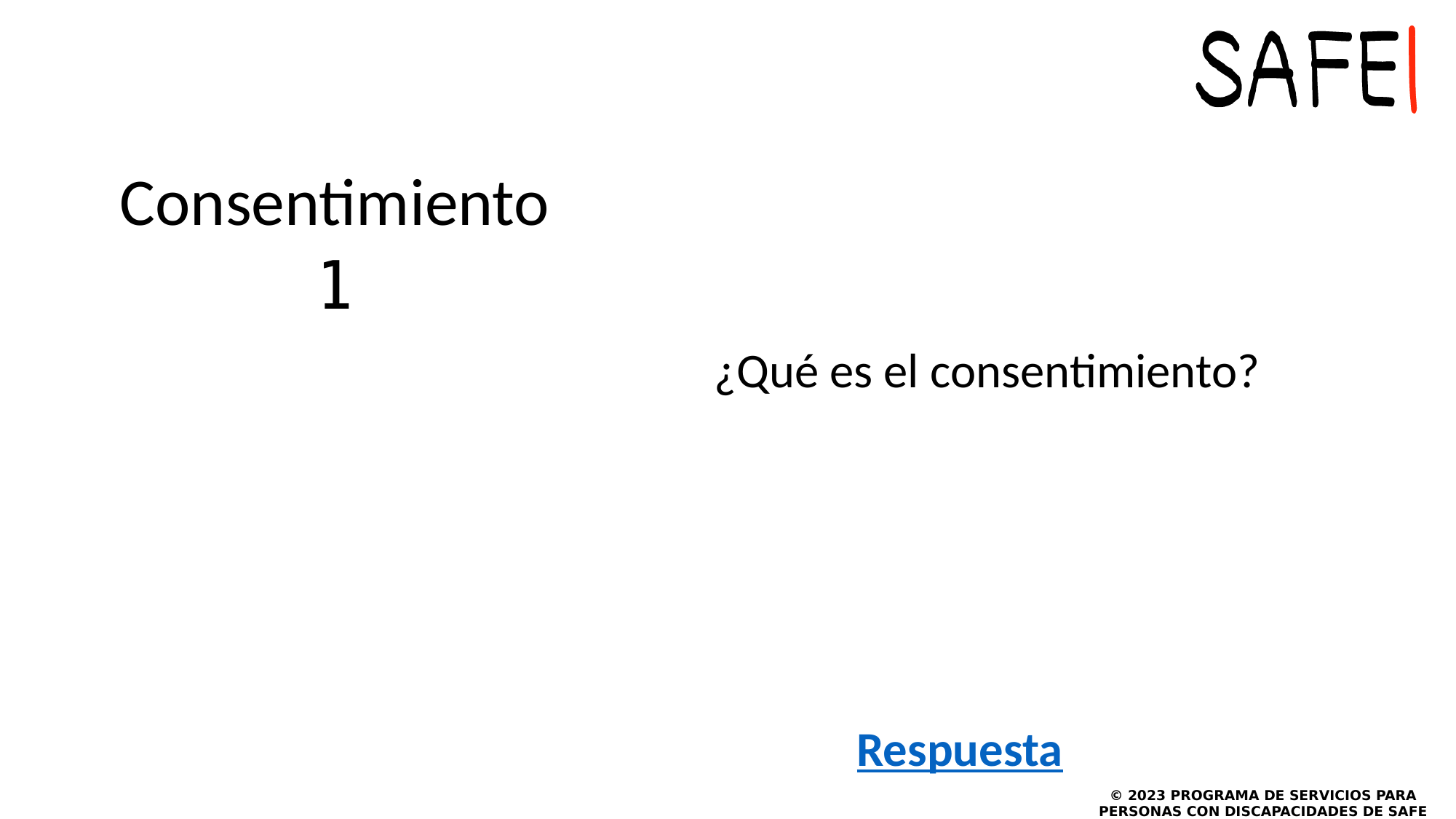

# Consentimiento

¿Qué es el consentimiento?
1
Respuesta